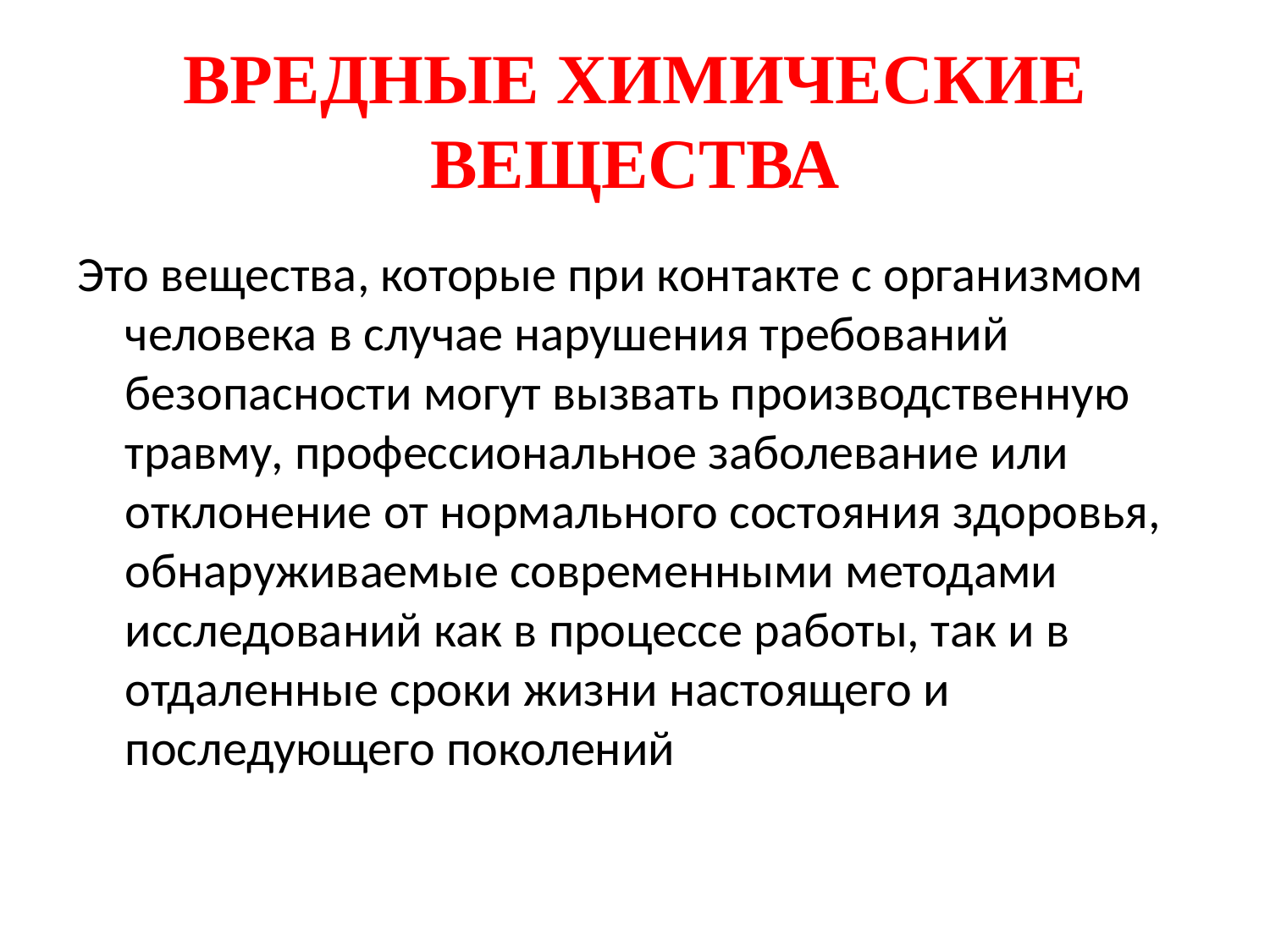

ВРЕДНЫЕ ХИМИЧЕСКИЕ ВЕЩЕСТВА
Это вещества, которые при контакте с организмом человека в случае нарушения требований безопасности могут вызвать производственную травму, профессиональное заболевание или отклонение от нормального состояния здоровья, обнаруживаемые современными методами исследований как в процессе работы, так и в отдаленные сроки жизни настоящего и последующего поколений